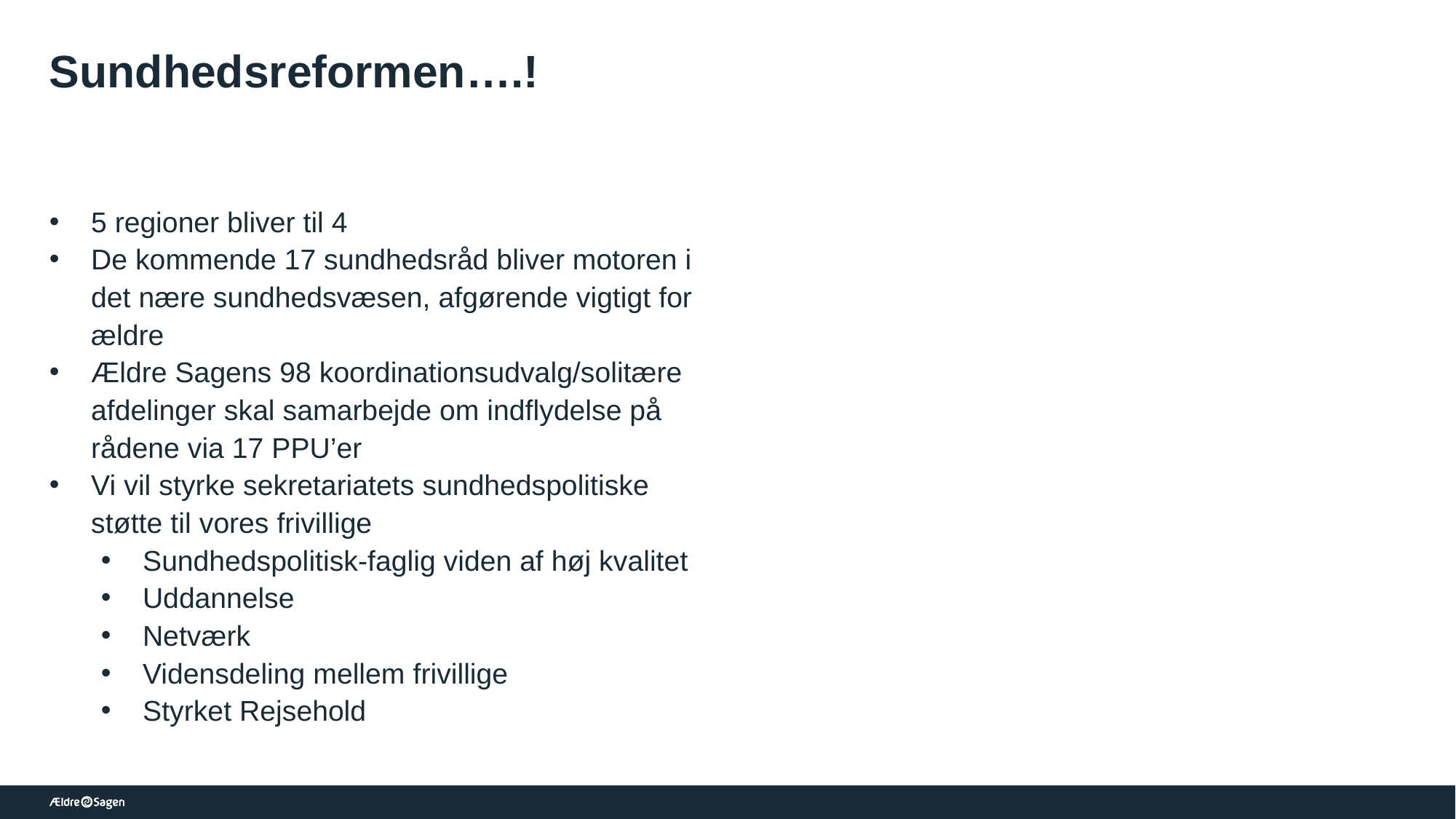

# Sundhedsreformen….!
5 regioner bliver til 4
De kommende 17 sundhedsråd bliver motoren i det nære sundhedsvæsen, afgørende vigtigt for ældre
Ældre Sagens 98 koordinationsudvalg/solitære afdelinger skal samarbejde om indflydelse på rådene via 17 PPU’er
Vi vil styrke sekretariatets sundhedspolitiske støtte til vores frivillige
Sundhedspolitisk-faglig viden af høj kvalitet
Uddannelse
Netværk
Vidensdeling mellem frivillige
Styrket Rejsehold